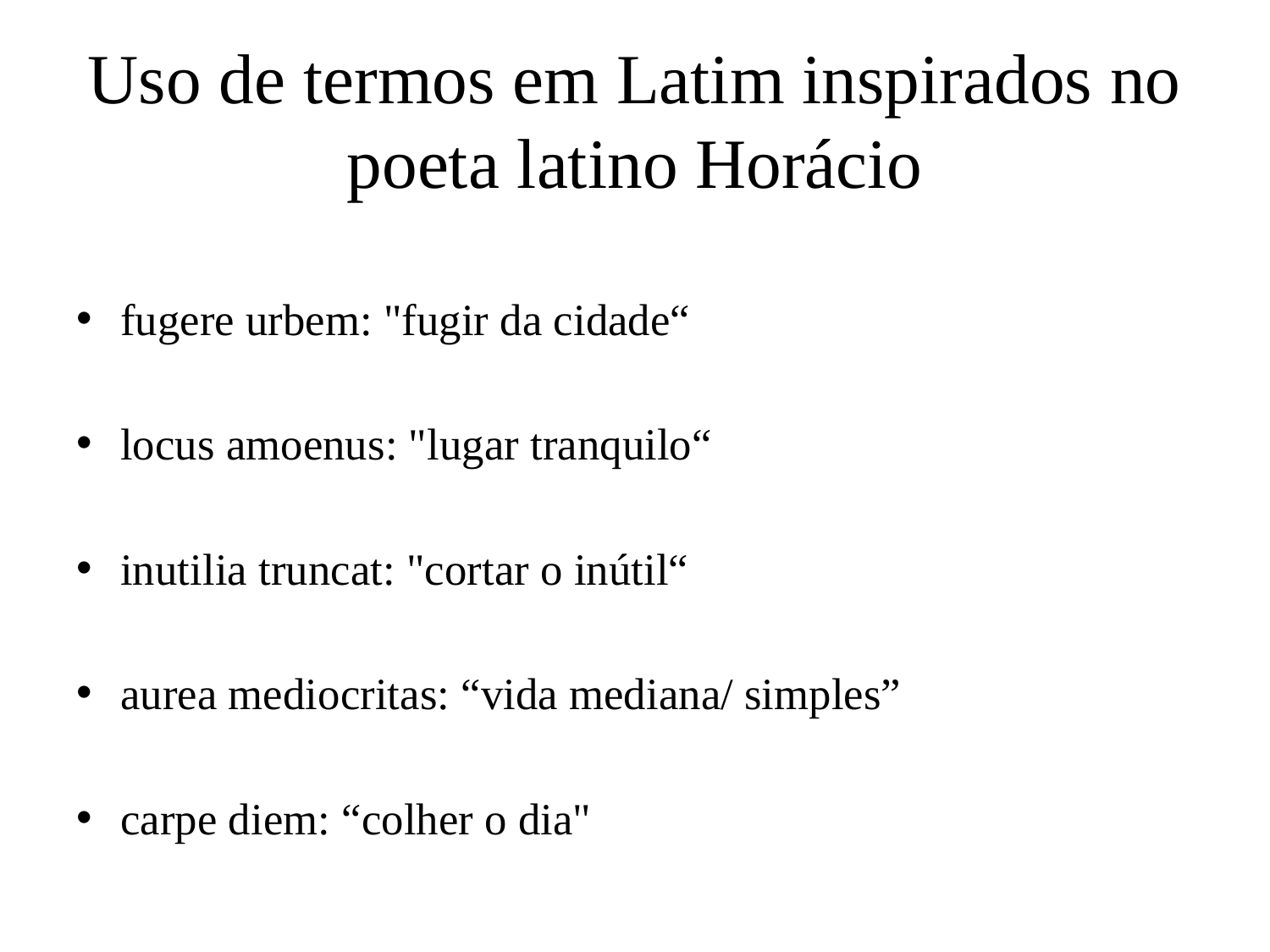

# Uso de termos em Latim inspirados no poeta latino Horácio

fugere urbem: "fugir da cidade“

locus amoenus: "lugar tranquilo“

inutilia truncat: "cortar o inútil“

aurea mediocritas: “vida mediana/ simples”

carpe diem: “colher o dia"